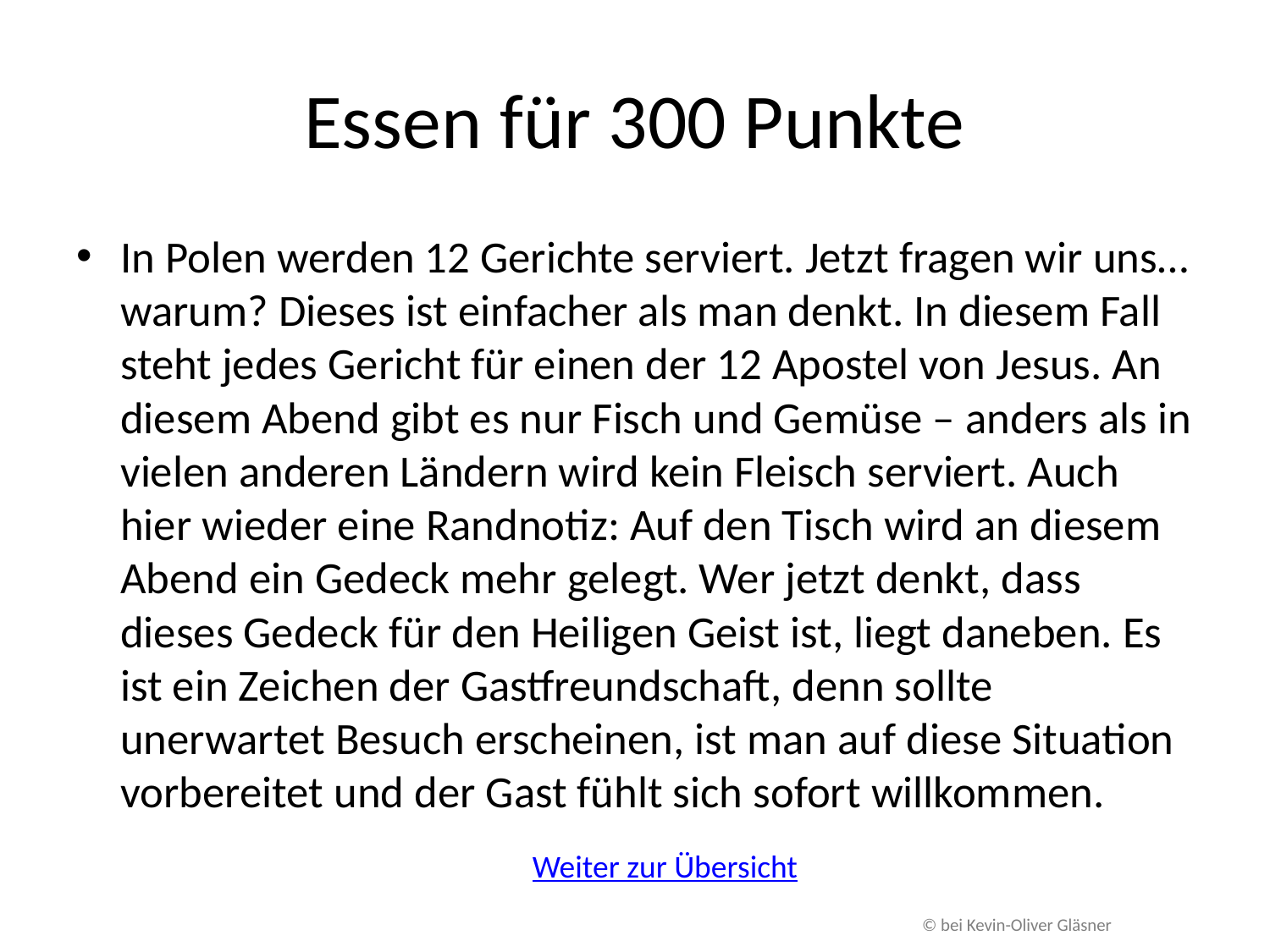

# Essen für 300 Punkte
In Polen werden 12 Gerichte serviert. Jetzt fragen wir uns… warum? Dieses ist einfacher als man denkt. In diesem Fall steht jedes Gericht für einen der 12 Apostel von Jesus. An diesem Abend gibt es nur Fisch und Gemüse – anders als in vielen anderen Ländern wird kein Fleisch serviert. Auch hier wieder eine Randnotiz: Auf den Tisch wird an diesem Abend ein Gedeck mehr gelegt. Wer jetzt denkt, dass dieses Gedeck für den Heiligen Geist ist, liegt daneben. Es ist ein Zeichen der Gastfreundschaft, denn sollte unerwartet Besuch erscheinen, ist man auf diese Situation vorbereitet und der Gast fühlt sich sofort willkommen.
Weiter zur Übersicht